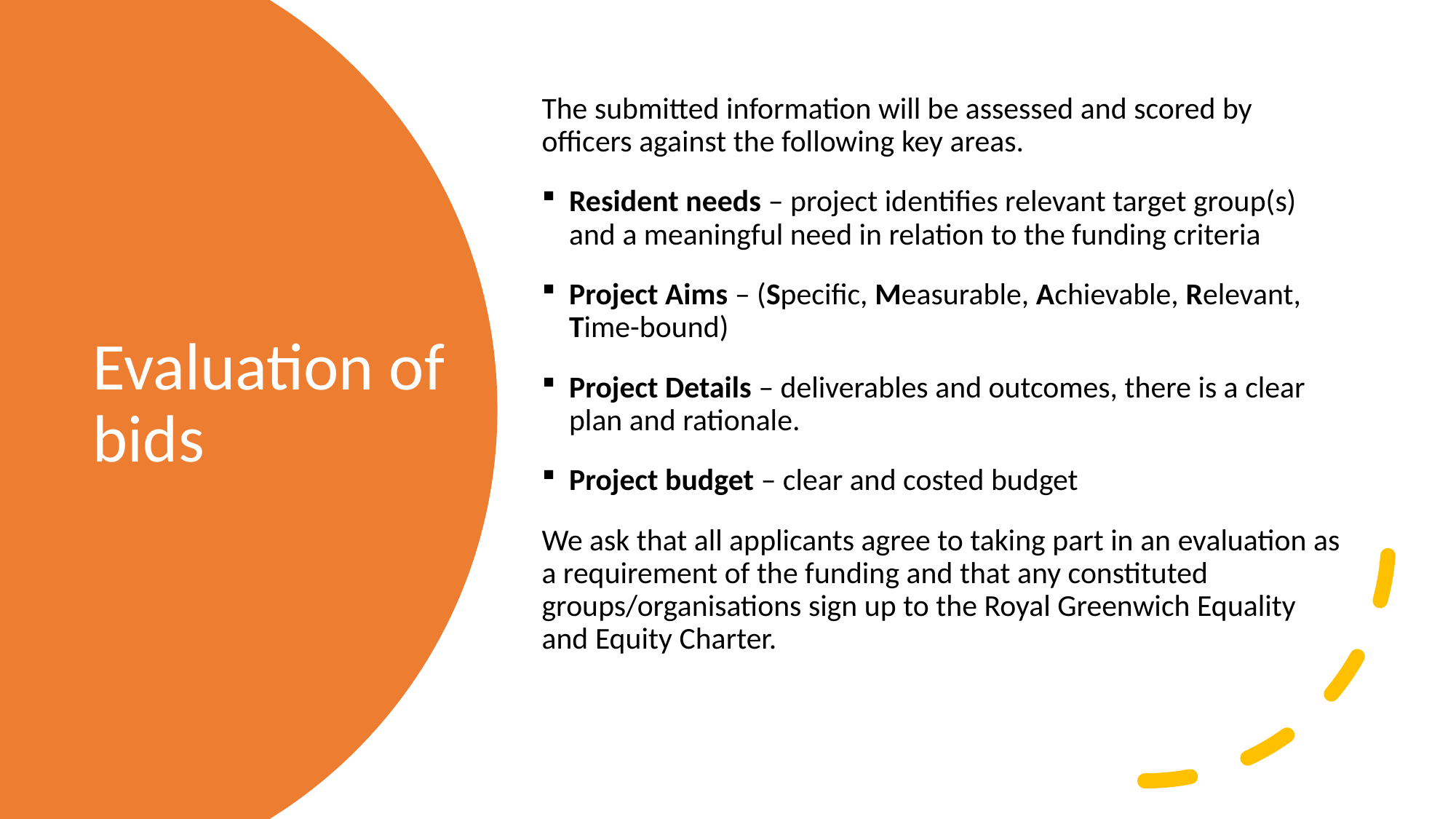

The submitted information will be assessed and scored by officers against the following key areas.
Resident needs – project identifies relevant target group(s) and a meaningful need in relation to the funding criteria
Project Aims – (Specific, Measurable, Achievable, Relevant, Time-bound)
Project Details – deliverables and outcomes, there is a clear plan and rationale.
Project budget – clear and costed budget
We ask that all applicants agree to taking part in an evaluation as a requirement of the funding and that any constituted groups/organisations sign up to the Royal Greenwich Equality and Equity Charter.

# Evaluation of bids